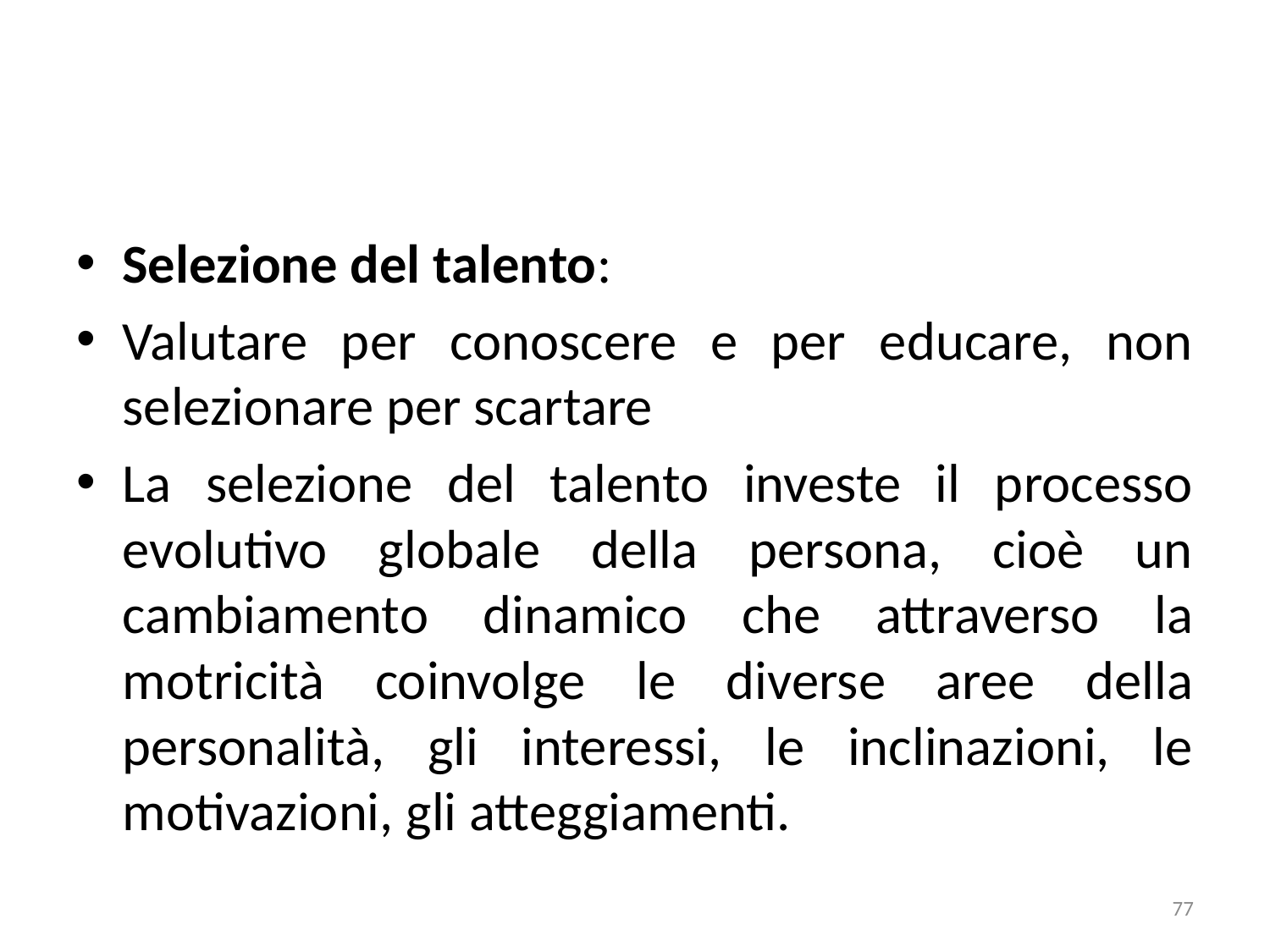

Selezione del talento:
Valutare per conoscere e per educare, non selezionare per scartare
La selezione del talento investe il processo evolutivo globale della persona, cioè un cambiamento dinamico che attraverso la motricità coinvolge le diverse aree della personalità, gli interessi, le inclinazioni, le motivazioni, gli atteggiamenti.

77